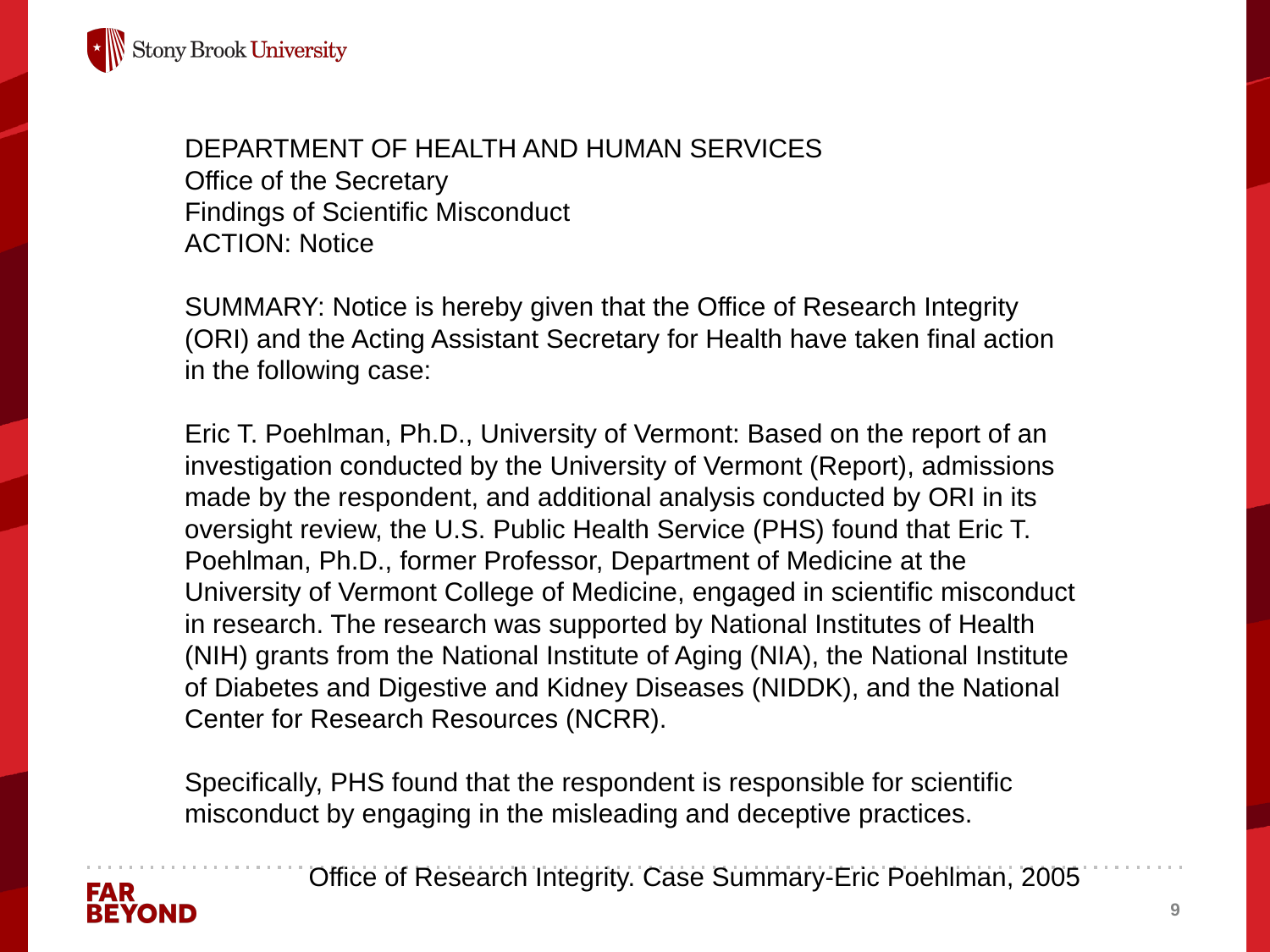

DEPARTMENT OF HEALTH AND HUMAN SERVICES
Office of the Secretary
Findings of Scientific Misconduct
ACTION: Notice

SUMMARY: Notice is hereby given that the Office of Research Integrity (ORI) and the Acting Assistant Secretary for Health have taken final action in the following case:
Eric T. Poehlman, Ph.D., University of Vermont: Based on the report of an investigation conducted by the University of Vermont (Report), admissions made by the respondent, and additional analysis conducted by ORI in its oversight review, the U.S. Public Health Service (PHS) found that Eric T. Poehlman, Ph.D., former Professor, Department of Medicine at the University of Vermont College of Medicine, engaged in scientific misconduct in research. The research was supported by National Institutes of Health (NIH) grants from the National Institute of Aging (NIA), the National Institute of Diabetes and Digestive and Kidney Diseases (NIDDK), and the National Center for Research Resources (NCRR).
Specifically, PHS found that the respondent is responsible for scientific misconduct by engaging in the misleading and deceptive practices.

Office of Research Integrity. Case Summary-Eric Poehlman, 2005
9